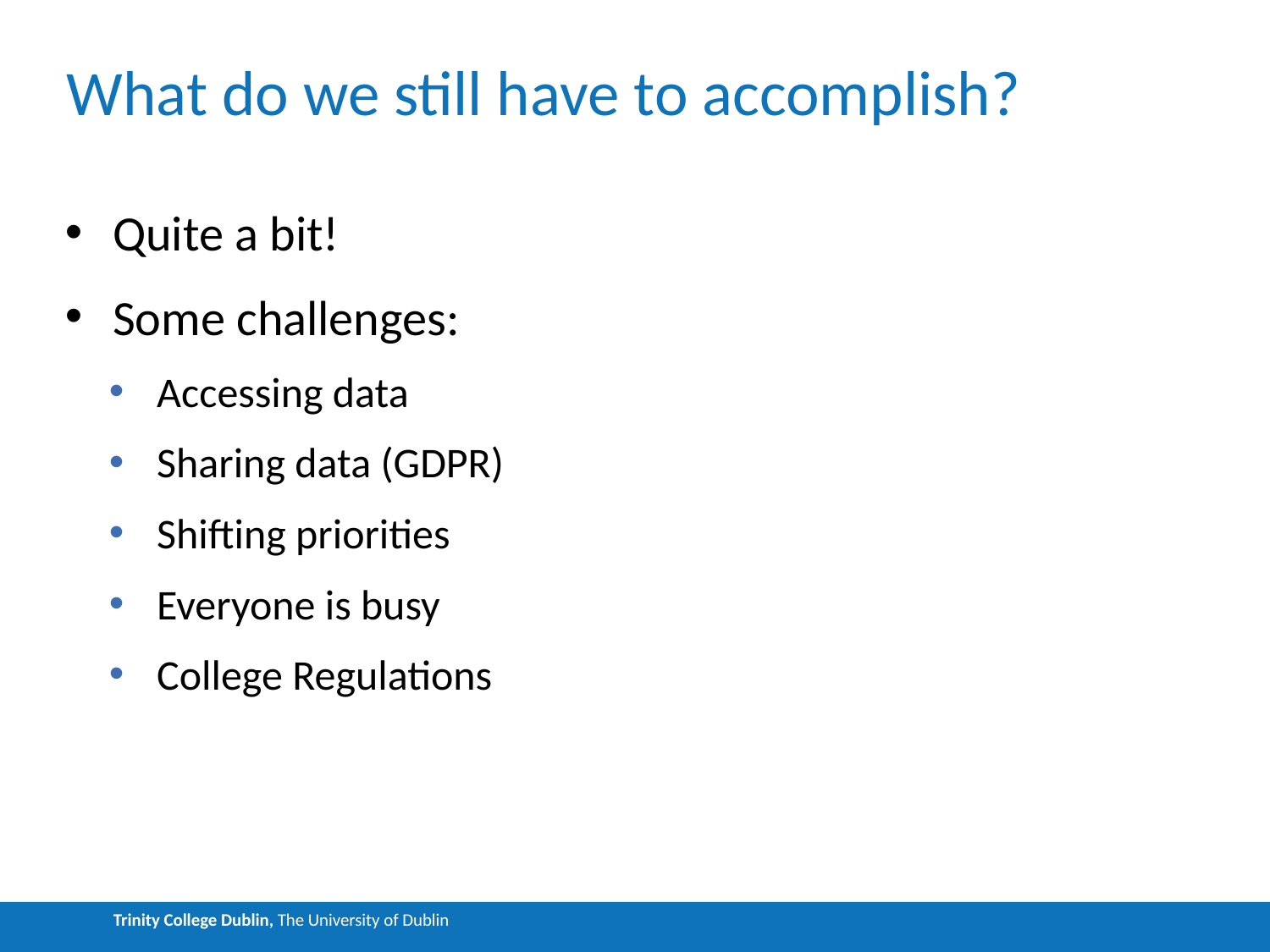

# What do we still have to accomplish?
Quite a bit!
Some challenges:
Accessing data
Sharing data (GDPR)
Shifting priorities
Everyone is busy
College Regulations